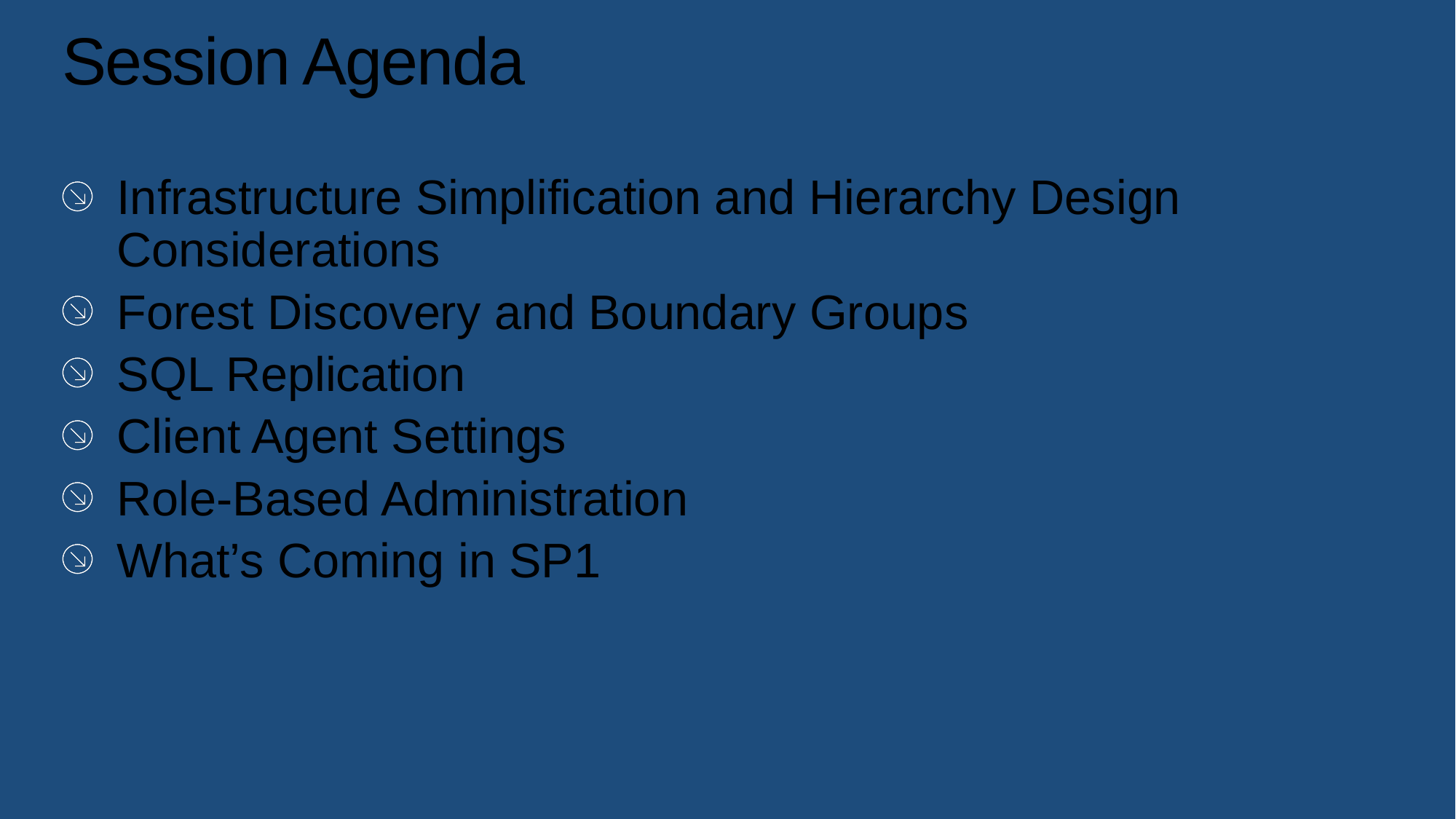

# Session Agenda
Infrastructure Simplification and Hierarchy Design Considerations
Forest Discovery and Boundary Groups
SQL Replication
Client Agent Settings
Role-Based Administration
What’s Coming in SP1